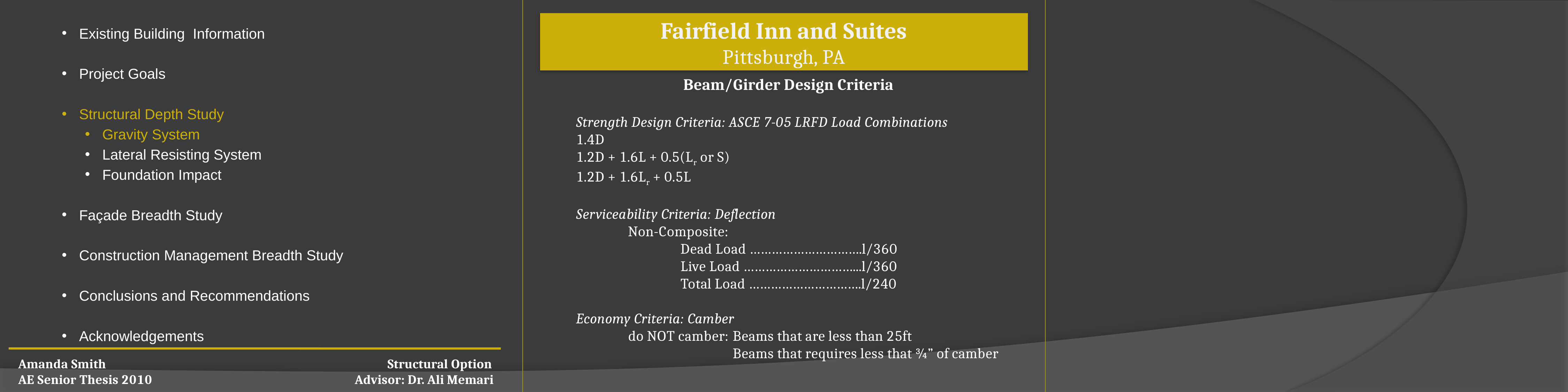

Fairfield Inn and Suites
Pittsburgh, PA
Existing Building  Information

Project Goals

Structural Depth Study
Gravity System
Lateral Resisting System
Foundation Impact

Façade Breadth Study

Construction Management Breadth Study

Conclusions and Recommendations

Acknowledgements
Beam/Girder Design Criteria

Strength Design Criteria: ASCE 7-05 LRFD Load Combinations
1.4D
1.2D + 1.6L + 0.5(Lr or S)
1.2D + 1.6Lr + 0.5L

Serviceability Criteria: Deflection
	Non-Composite:
		Dead Load ………………………….l/360
		Live Load …………………………...l/360
		Total Load ………………………….l/240

Economy Criteria: Camber
	do NOT camber:	Beams that are less than 25ft
			Beams that requires less that ¾” of camber

Amanda Smith		                                                                          Structural Option
AE Senior Thesis 2010		                 		        Advisor: Dr. Ali Memari